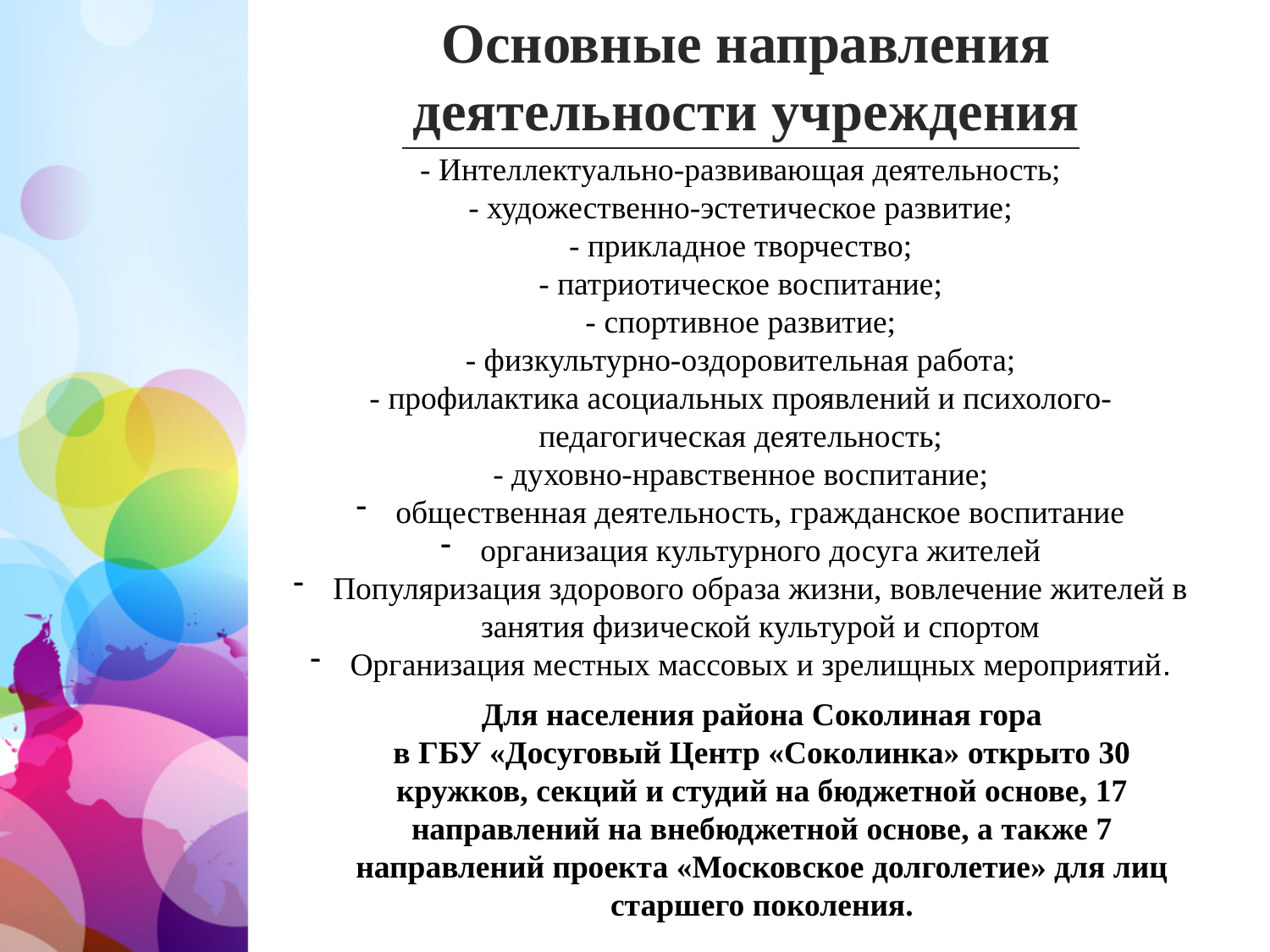

Основные направления деятельности учреждения
- Интеллектуально-развивающая деятельность;
- художественно-эстетическое развитие;
- прикладное творчество;
- патриотическое воспитание;
- спортивное развитие;
- физкультурно-оздоровительная работа;
- профилактика асоциальных проявлений и психолого-педагогическая деятельность;
- духовно-нравственное воспитание;
общественная деятельность, гражданское воспитание
организация культурного досуга жителей
Популяризация здорового образа жизни, вовлечение жителей в занятия физической культурой и спортом
Организация местных массовых и зрелищных мероприятий.
Для населения района Соколиная гора
в ГБУ «Досуговый Центр «Соколинка» открыто 30 кружков, секций и студий на бюджетной основе, 17 направлений на внебюджетной основе, а также 7 направлений проекта «Московское долголетие» для лиц старшего поколения.